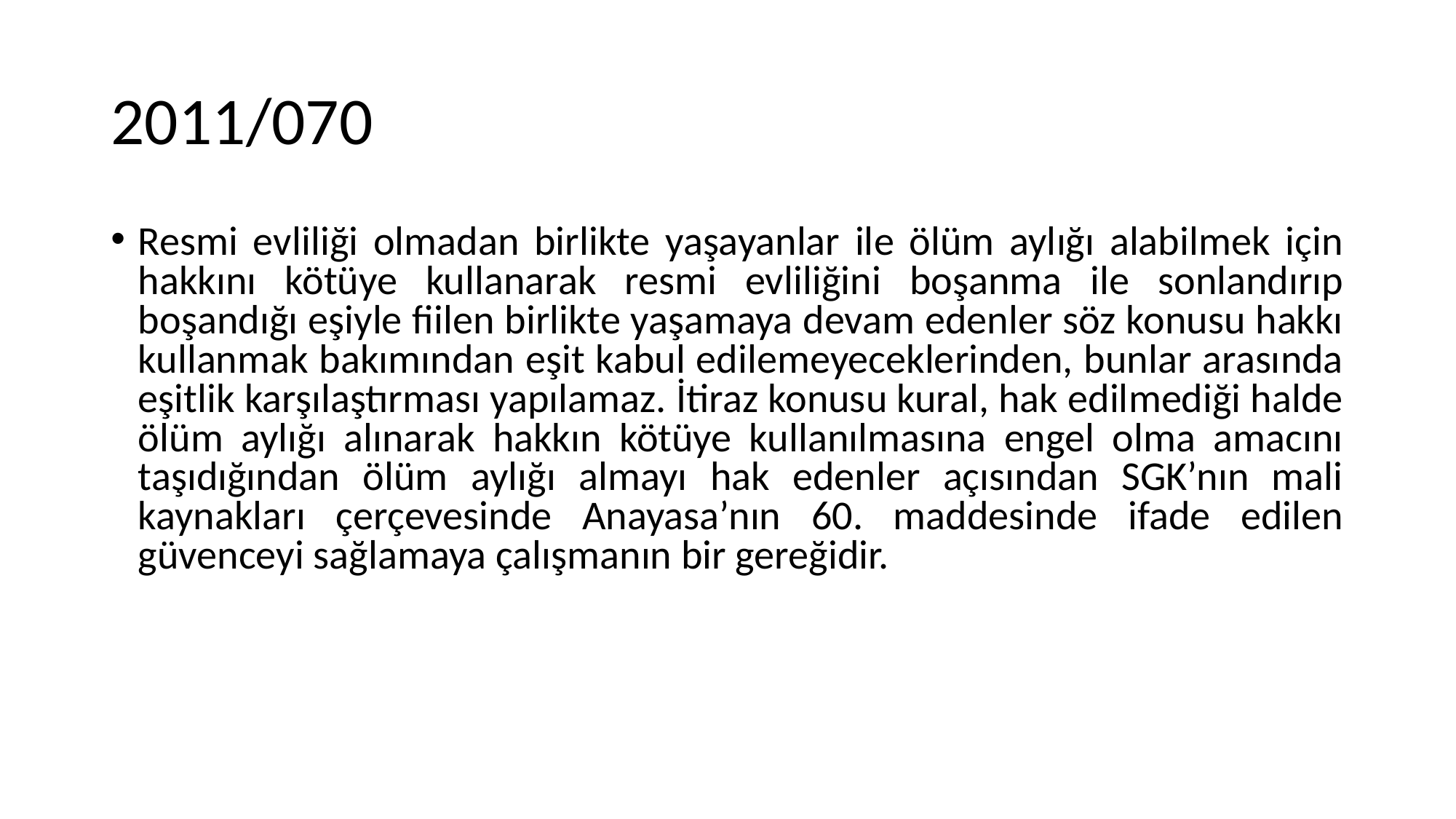

# 2011/070
Resmi evliliği olmadan birlikte yaşayanlar ile ölüm aylığı alabilmek için hakkını kötüye kullanarak resmi evliliğini boşanma ile sonlandırıp boşandığı eşiyle fiilen birlikte yaşamaya devam edenler söz konusu hakkı kullanmak bakımından eşit kabul edilemeyeceklerinden, bunlar arasında eşitlik karşılaştırması yapılamaz. İtiraz konusu kural, hak edilmediği halde ölüm aylığı alınarak hakkın kötüye kullanılmasına engel olma amacını taşıdığından ölüm aylığı almayı hak edenler açısından SGK’nın mali kaynakları çerçevesinde Anayasa’nın 60. maddesinde ifade edilen güvenceyi sağlamaya çalışmanın bir gereğidir.